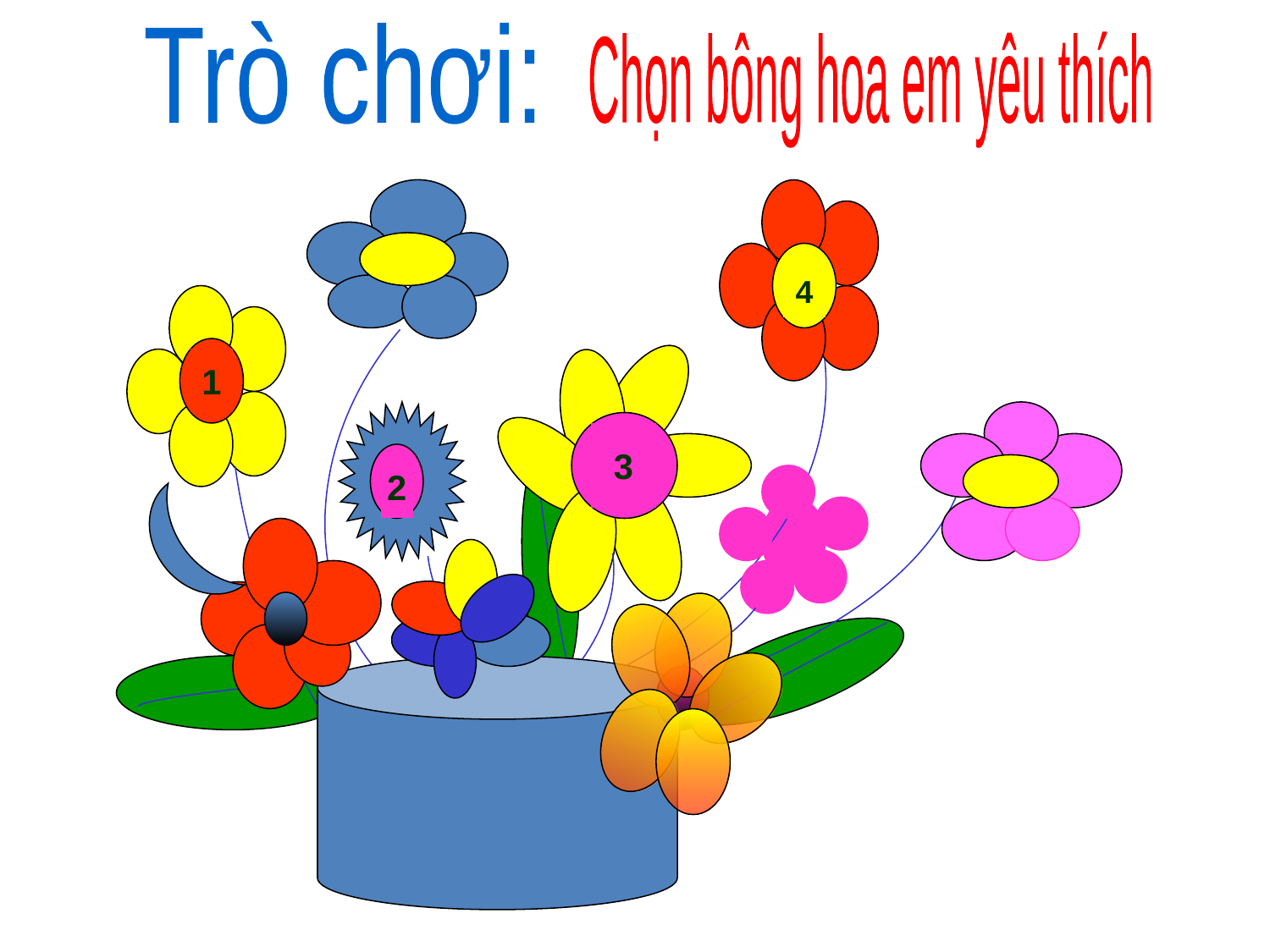

Trò chơi:
Chọn bông hoa em yêu thích

4
4

1

1

3
3

3
2